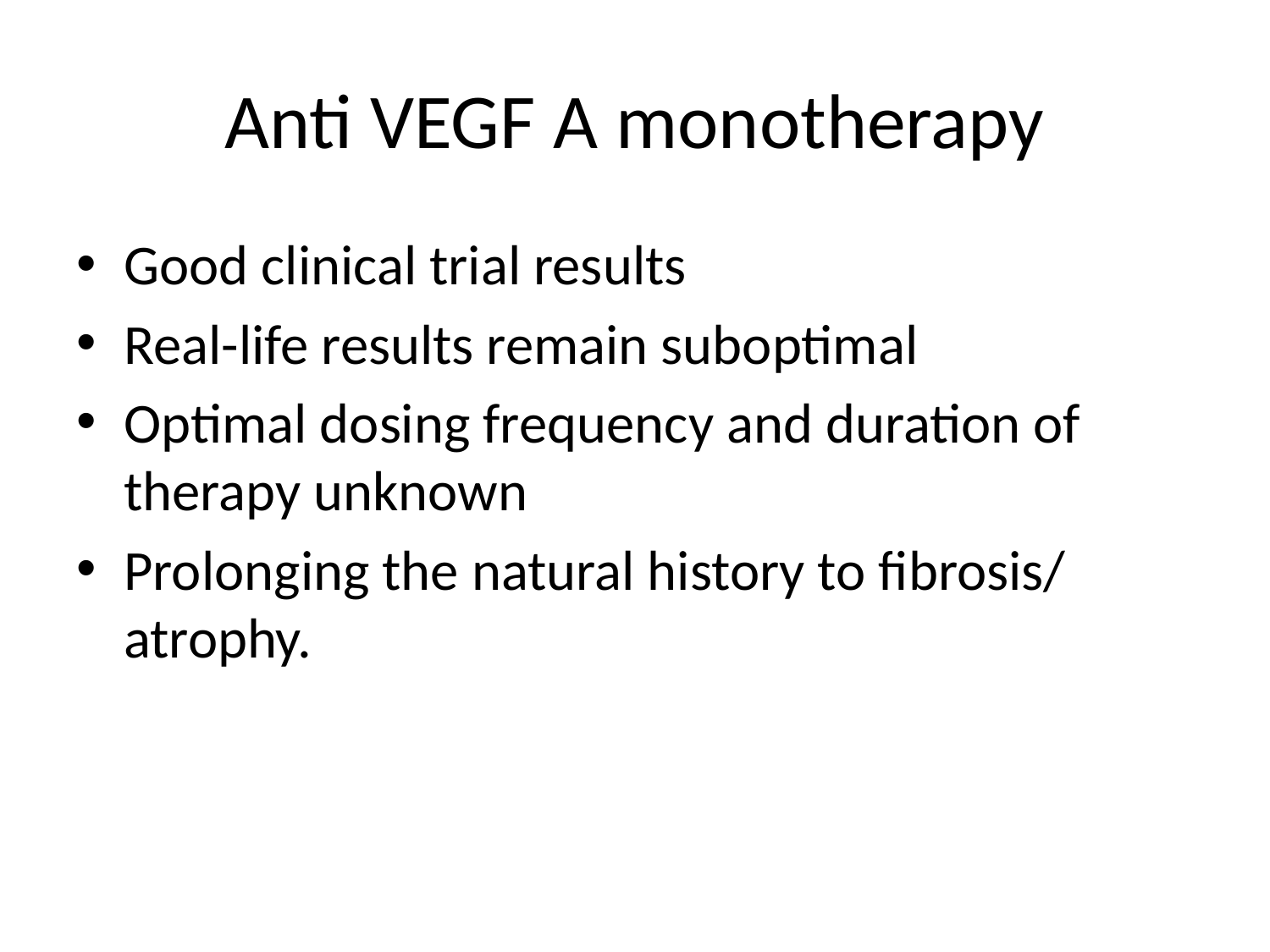

# Anti VEGF A monotherapy
Good clinical trial results
Real-life results remain suboptimal
Optimal dosing frequency and duration of therapy unknown
Prolonging the natural history to fibrosis/ atrophy.